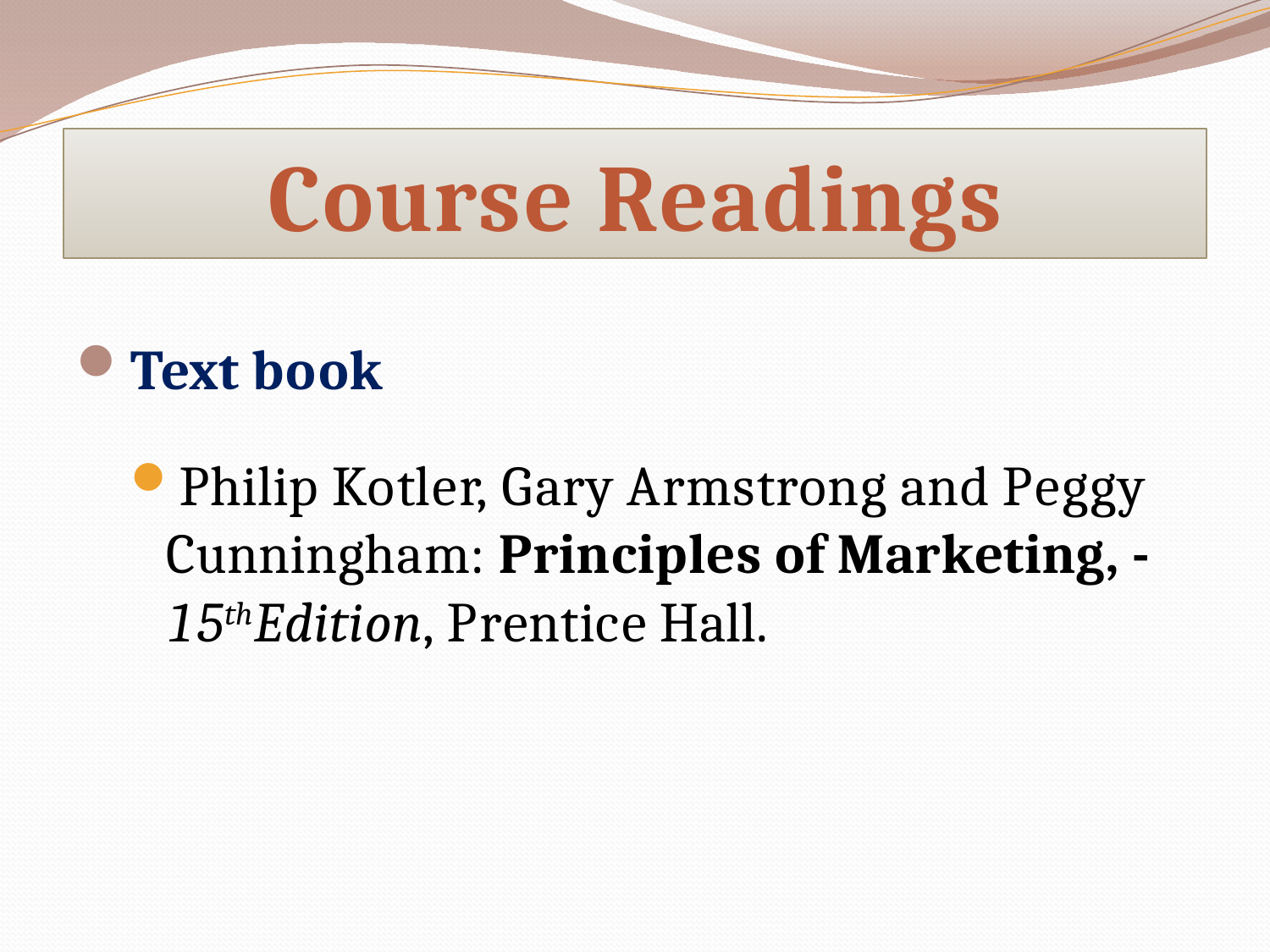

Course Readings
Text book

Philip Kotler, Gary Armstrong and Peggy Cunningham: Principles of Marketing, -15thEdition, Prentice Hall.